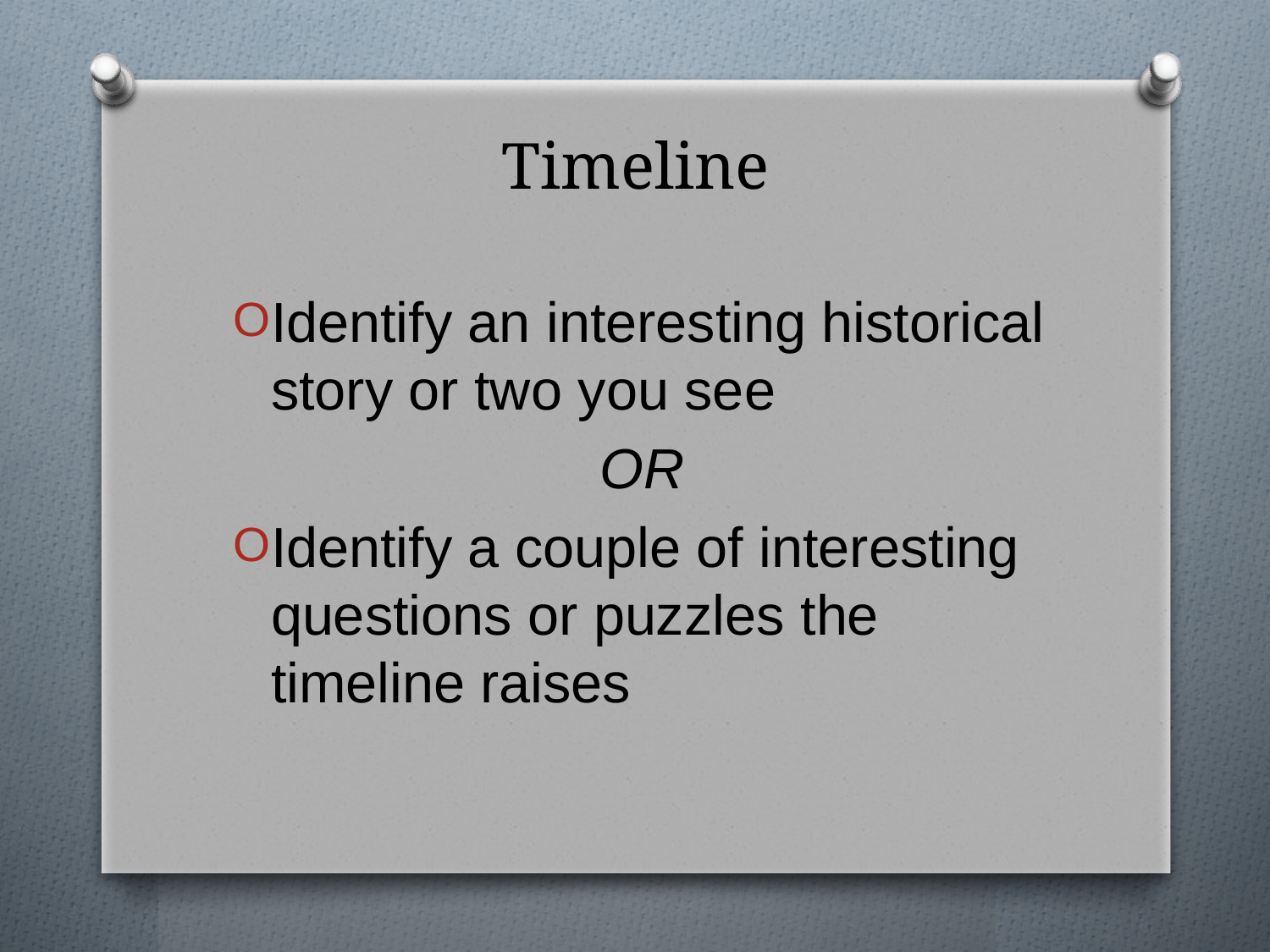

# Timeline
Identify an interesting historical story or two you see
OR
Identify a couple of interesting questions or puzzles the timeline raises